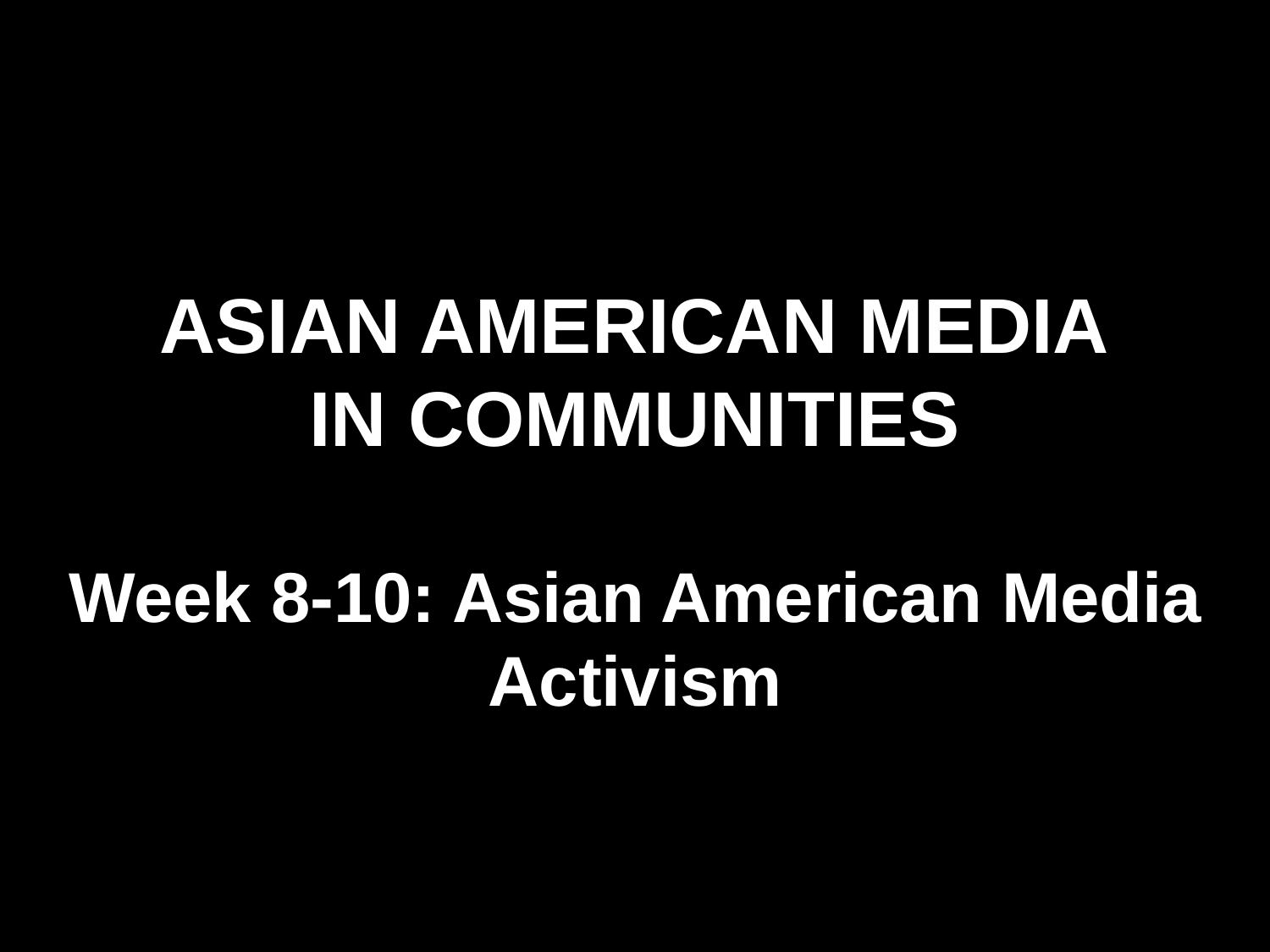

# ASIAN AMERICAN MEDIA IN COMMUNITIES
Week 8-10: Asian American Media Activism